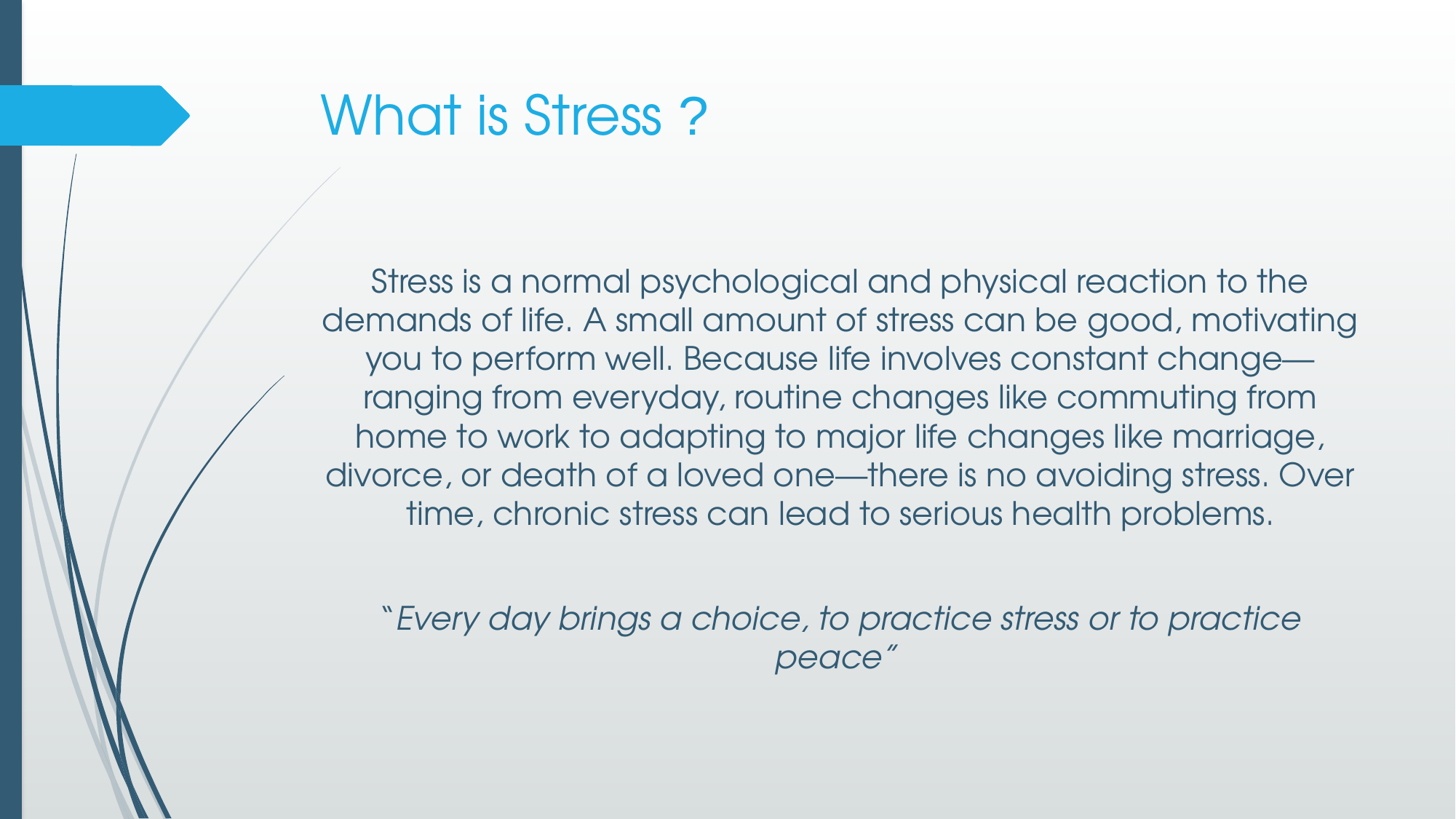

# What is Stress ?
Stress is a normal psychological and physical reaction to the demands of life. A small amount of stress can be good, motivating you to perform well. Because life involves constant change—ranging from everyday, routine changes like commuting from home to work to adapting to major life changes like marriage, divorce, or death of a loved one—there is no avoiding stress. Over time, chronic stress can lead to serious health problems.

“Every day brings a choice, to practice stress or to practice peace”